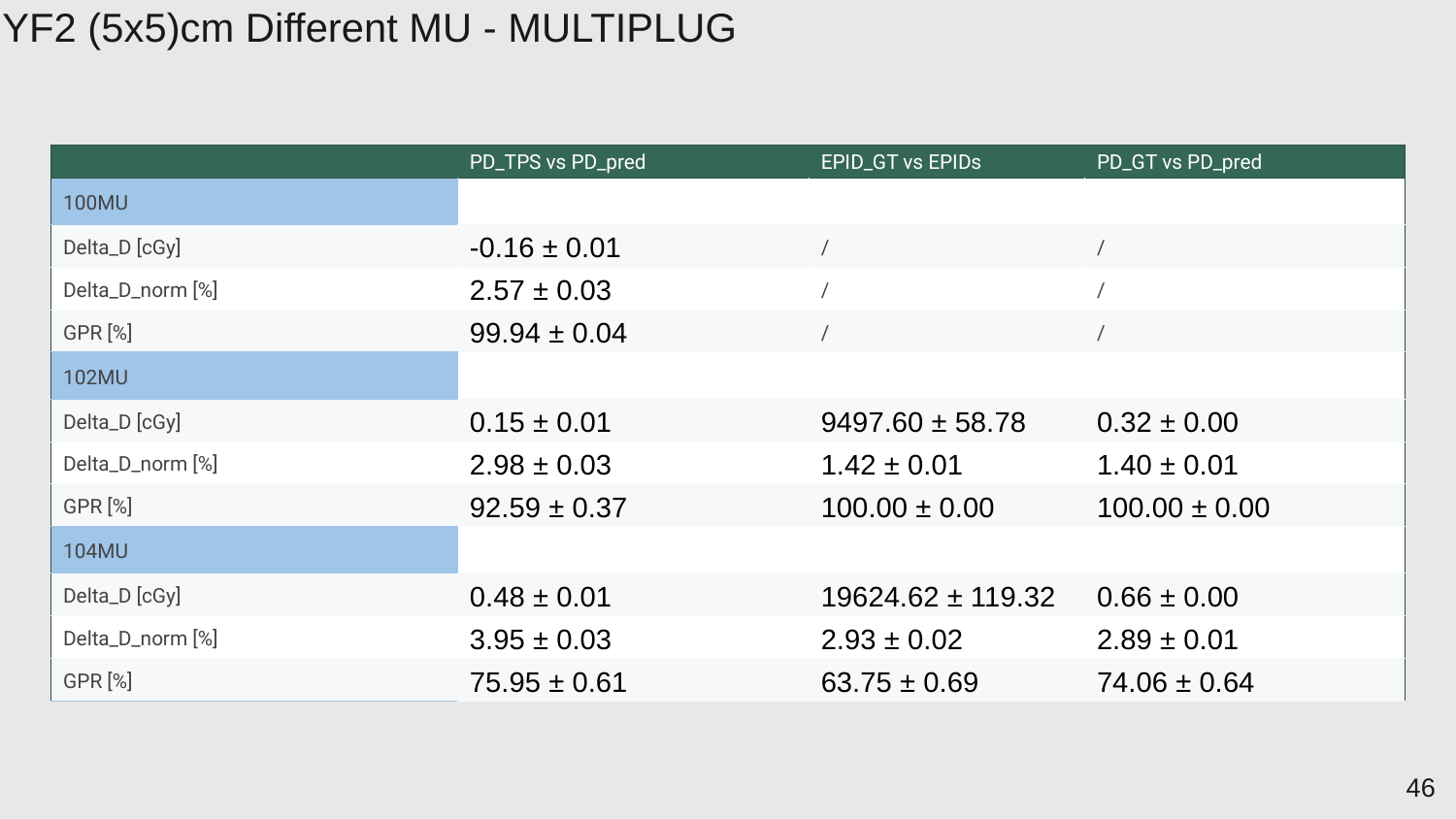

YF2 (5x5)cm Different MU - MULTIPLUG
|  | PD\_TPS vs PD\_pred | EPID\_GT vs EPIDs | PD\_GT vs PD\_pred |
| --- | --- | --- | --- |
| 100MU |  |  |  |
| Delta\_D [cGy] | -0.16 ± 0.01 | / | / |
| Delta\_D\_norm [%] | 2.57 ± 0.03 | / | / |
| GPR [%] | 99.94 ± 0.04 | / | / |
| 102MU |  |  |  |
| Delta\_D [cGy] | 0.15 ± 0.01 | 9497.60 ± 58.78 | 0.32 ± 0.00 |
| Delta\_D\_norm [%] | 2.98 ± 0.03 | 1.42 ± 0.01 | 1.40 ± 0.01 |
| GPR [%] | 92.59 ± 0.37 | 100.00 ± 0.00 | 100.00 ± 0.00 |
| 104MU |  |  |  |
| Delta\_D [cGy] | 0.48 ± 0.01 | 19624.62 ± 119.32 | 0.66 ± 0.00 |
| Delta\_D\_norm [%] | 3.95 ± 0.03 | 2.93 ± 0.02 | 2.89 ± 0.01 |
| GPR [%] | 75.95 ± 0.61 | 63.75 ± 0.69 | 74.06 ± 0.64 |
46